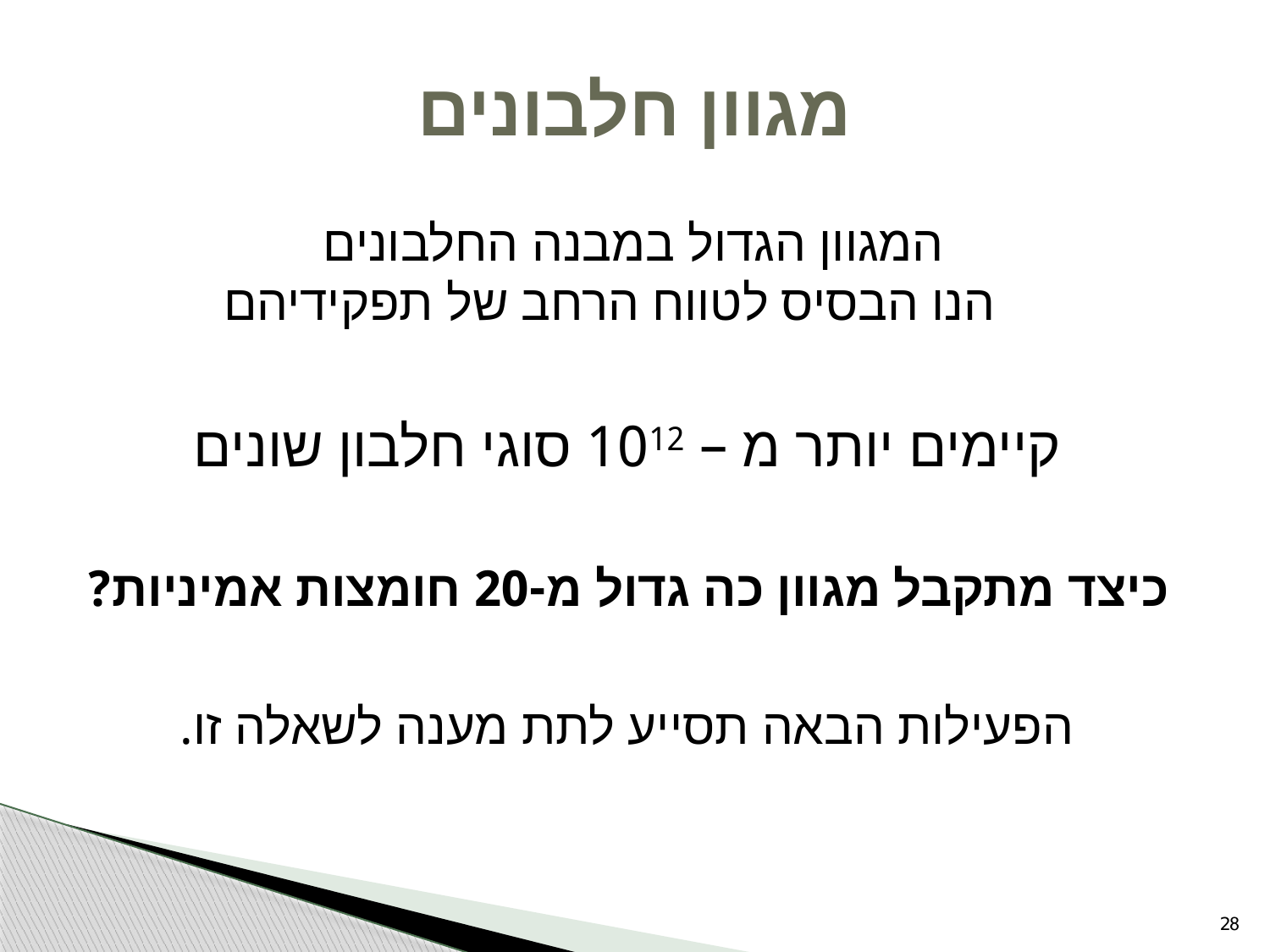

# מגוון חלבונים
המגוון הגדול במבנה החלבונים
הנו הבסיס לטווח הרחב של תפקידיהם

קיימים יותר מ – 1012 סוגי חלבון שונים

כיצד מתקבל מגוון כה גדול מ-20 חומצות אמיניות?

הפעילות הבאה תסייע לתת מענה לשאלה זו.

28